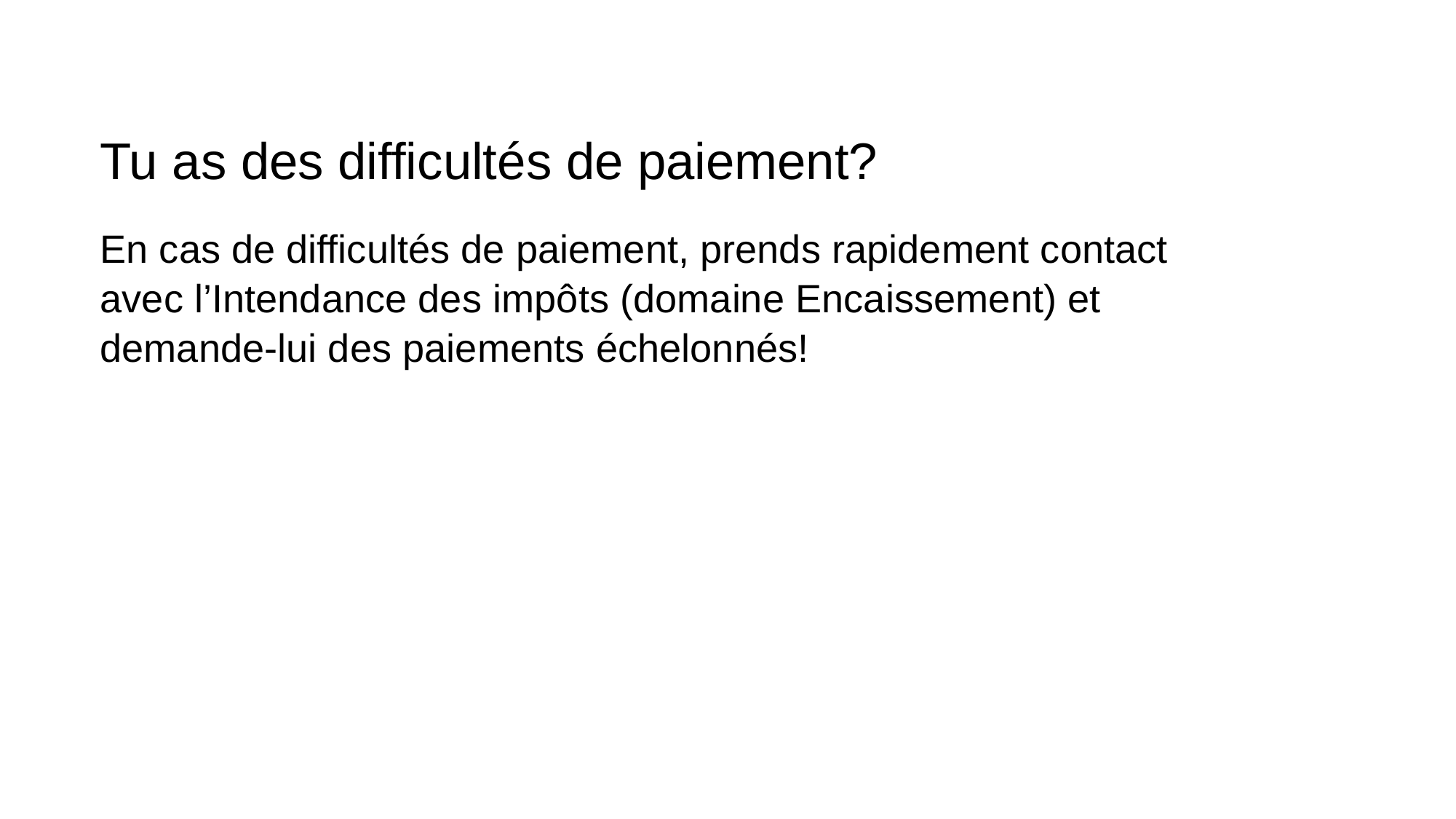

# Tu as des difficultés de paiement?
En cas de difficultés de paiement, prends rapidement contact
avec l’Intendance des impôts (domaine Encaissement) et
demande-lui des paiements échelonnés!